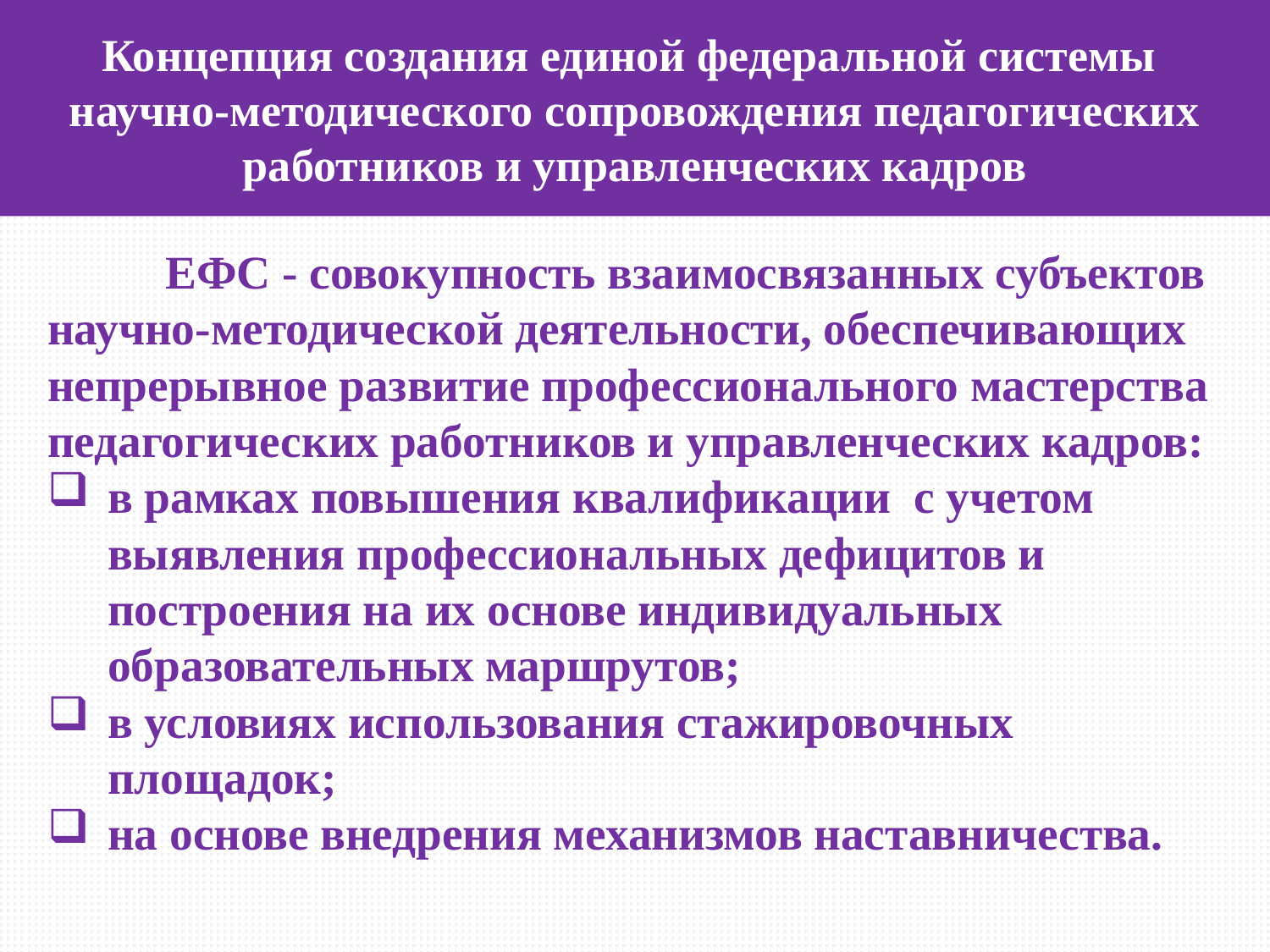

# Концепция создания единой федеральной системы научно-методического сопровождения педагогических работников и управленческих кадров
      ЕФС - совокупность взаимосвязанных субъектов научно-методической деятельности, обеспечивающих непрерывное развитие профессионального мастерства педагогических работников и управленческих кадров:
в рамках повышения квалификации  с учетом выявления профессиональных дефицитов и построения на их основе индивидуальных образовательных маршрутов;
в условиях использования стажировочных площадок;
на основе внедрения механизмов наставничества.